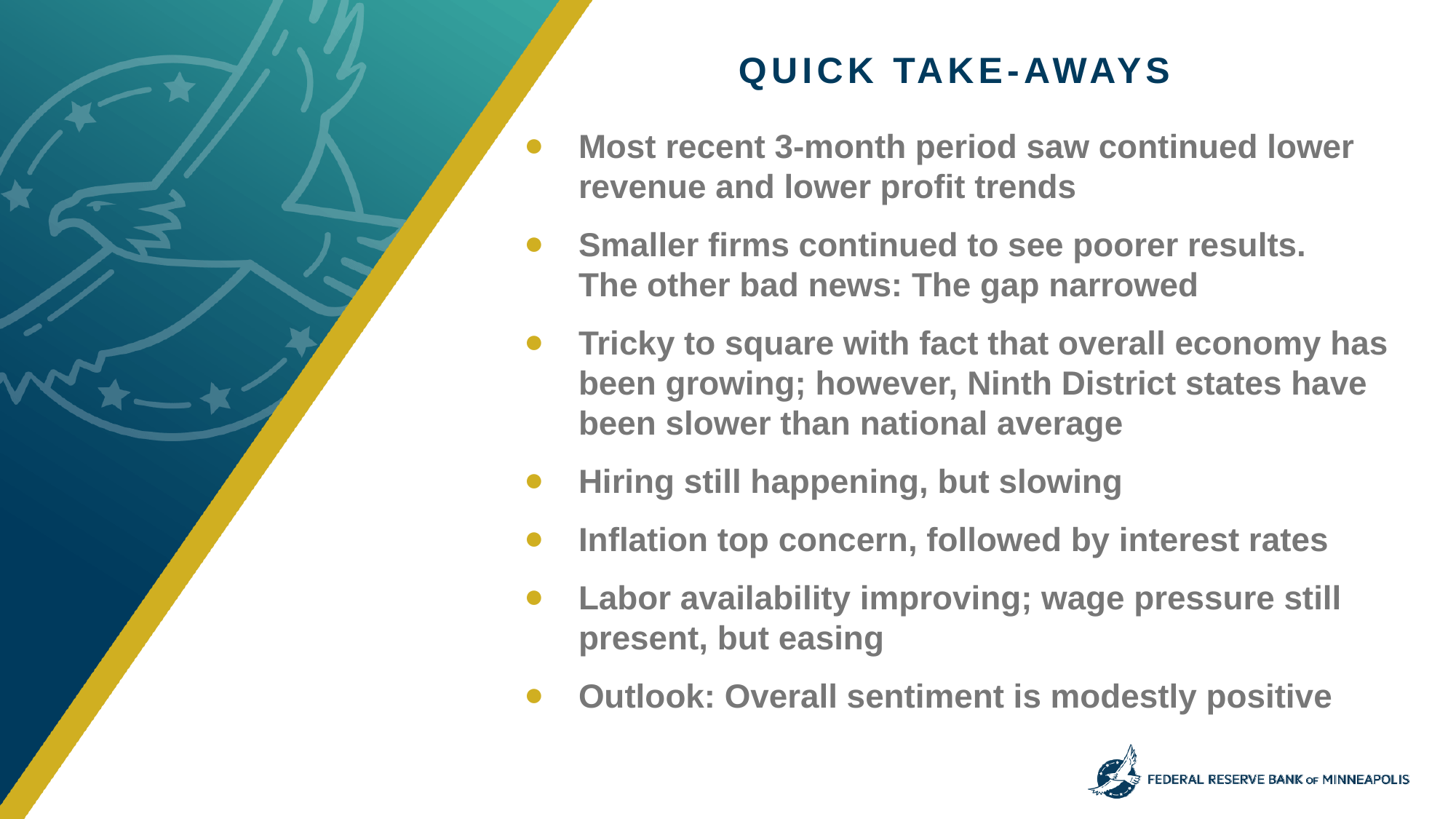

# Quick take-aways
Most recent 3-month period saw continued lower revenue and lower profit trends
Smaller firms continued to see poorer results. The other bad news: The gap narrowed
Tricky to square with fact that overall economy has been growing; however, Ninth District states have been slower than national average
Hiring still happening, but slowing
Inflation top concern, followed by interest rates
Labor availability improving; wage pressure still present, but easing
Outlook: Overall sentiment is modestly positive